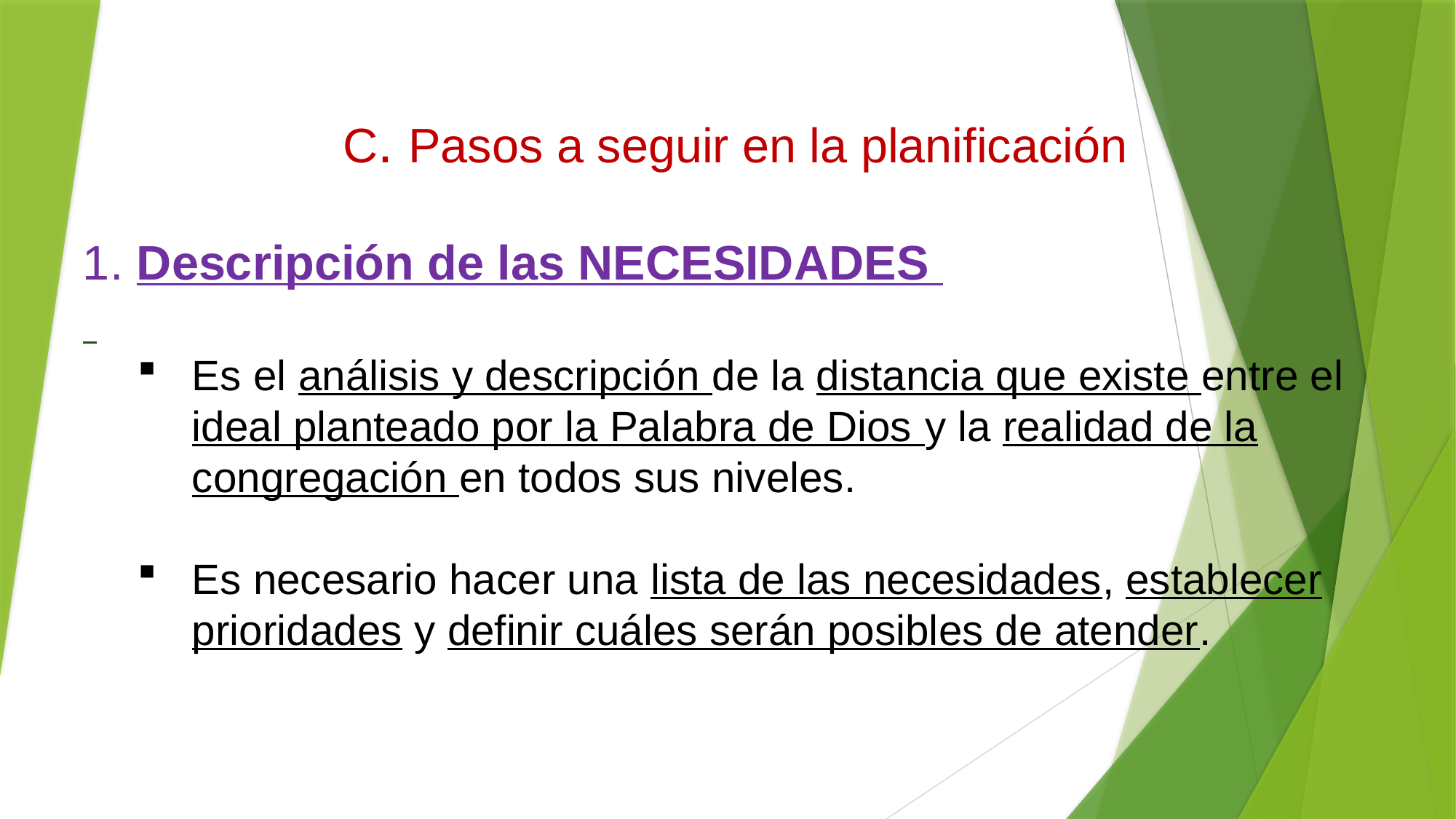

C. Pasos a seguir en la planificación

1. Descripción de las NECESIDADES

Es el análisis y descripción de la distancia que existe entre el ideal planteado por la Palabra de Dios y la realidad de la congregación en todos sus niveles.

Es necesario hacer una lista de las necesidades, establecer prioridades y definir cuáles serán posibles de atender.